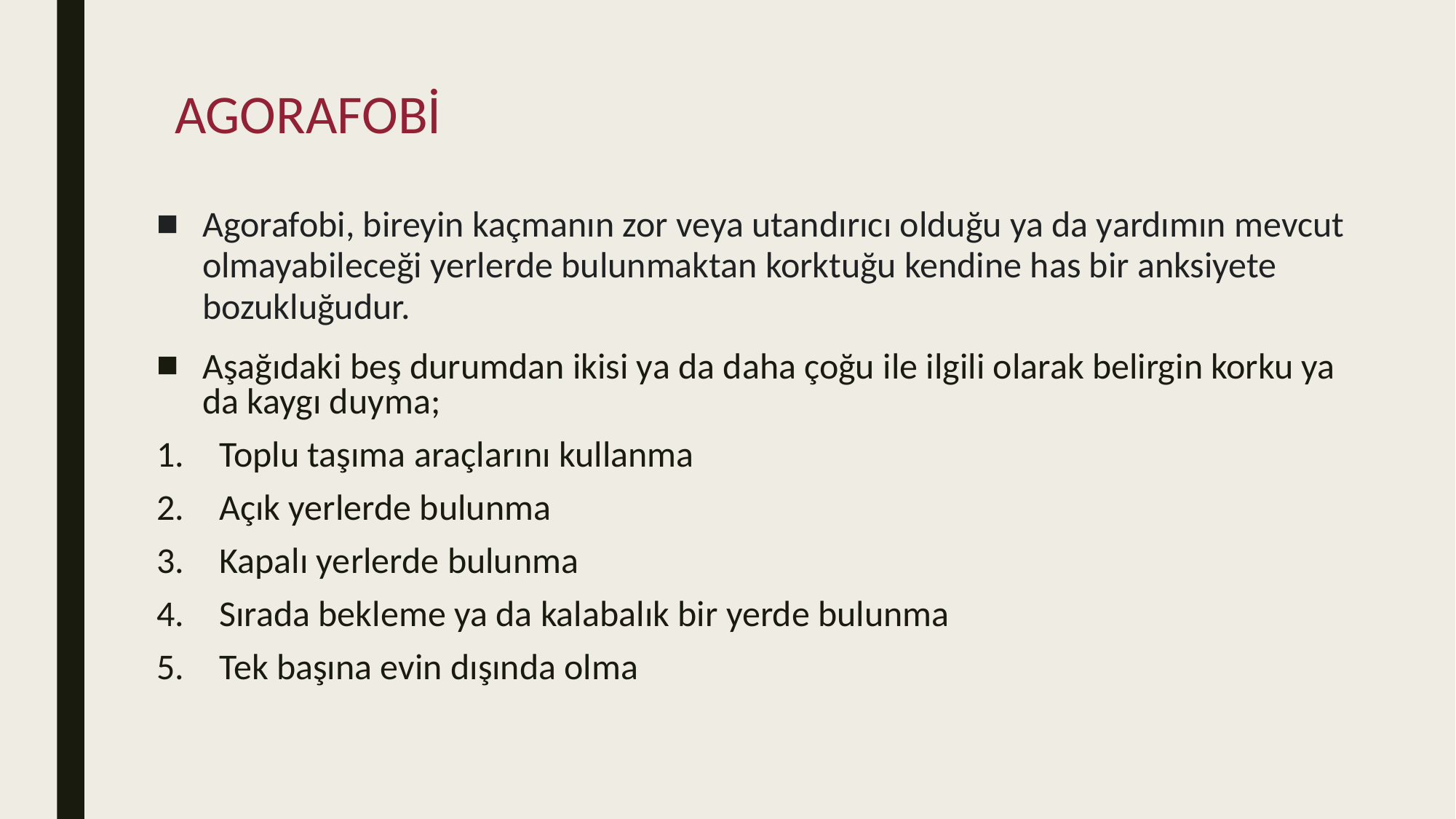

# AGORAFOBİ

Agorafobi, bireyin kaçmanın zor veya utandırıcı olduğu ya da yardımın mevcut olmayabileceği yerlerde bulunmaktan korktuğu kendine has bir anksiyete bozukluğudur.

Aşağıdaki beş durumdan ikisi ya da daha çoğu ile ilgili olarak belirgin korku ya da kaygı duyma;
 Toplu taşıma araçlarını kullanma
 Açık yerlerde bulunma
 Kapalı yerlerde bulunma
 Sırada bekleme ya da kalabalık bir yerde bulunma
 Tek başına evin dışında olma